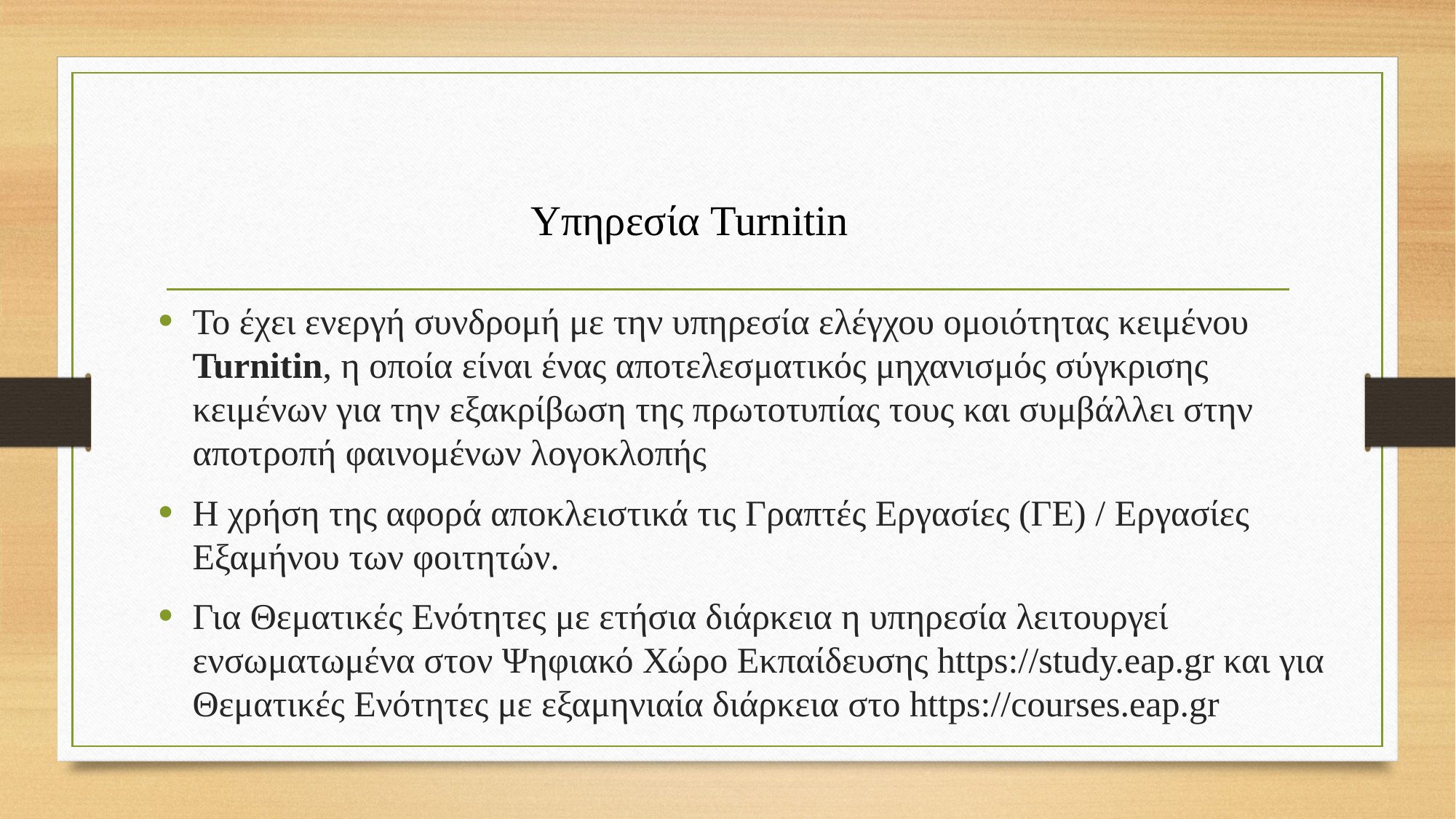

Υπηρεσία Turnitin
Το έχει ενεργή συνδρομή με την υπηρεσία ελέγχου ομοιότητας κειμένου Turnitin, η οποία είναι ένας αποτελεσματικός μηχανισμός σύγκρισης κειμένων για την εξακρίβωση της πρωτοτυπίας τους και συμβάλλει στην αποτροπή φαινομένων λογοκλοπής
Η χρήση της αφορά αποκλειστικά τις Γραπτές Εργασίες (ΓΕ) / Εργασίες Εξαμήνου των φοιτητών.
Για Θεματικές Ενότητες με ετήσια διάρκεια η υπηρεσία λειτουργεί ενσωματωμένα στον Ψηφιακό Χώρο Εκπαίδευσης https://study.eap.gr και για Θεματικές Ενότητες με εξαμηνιαία διάρκεια στο https://courses.eap.gr